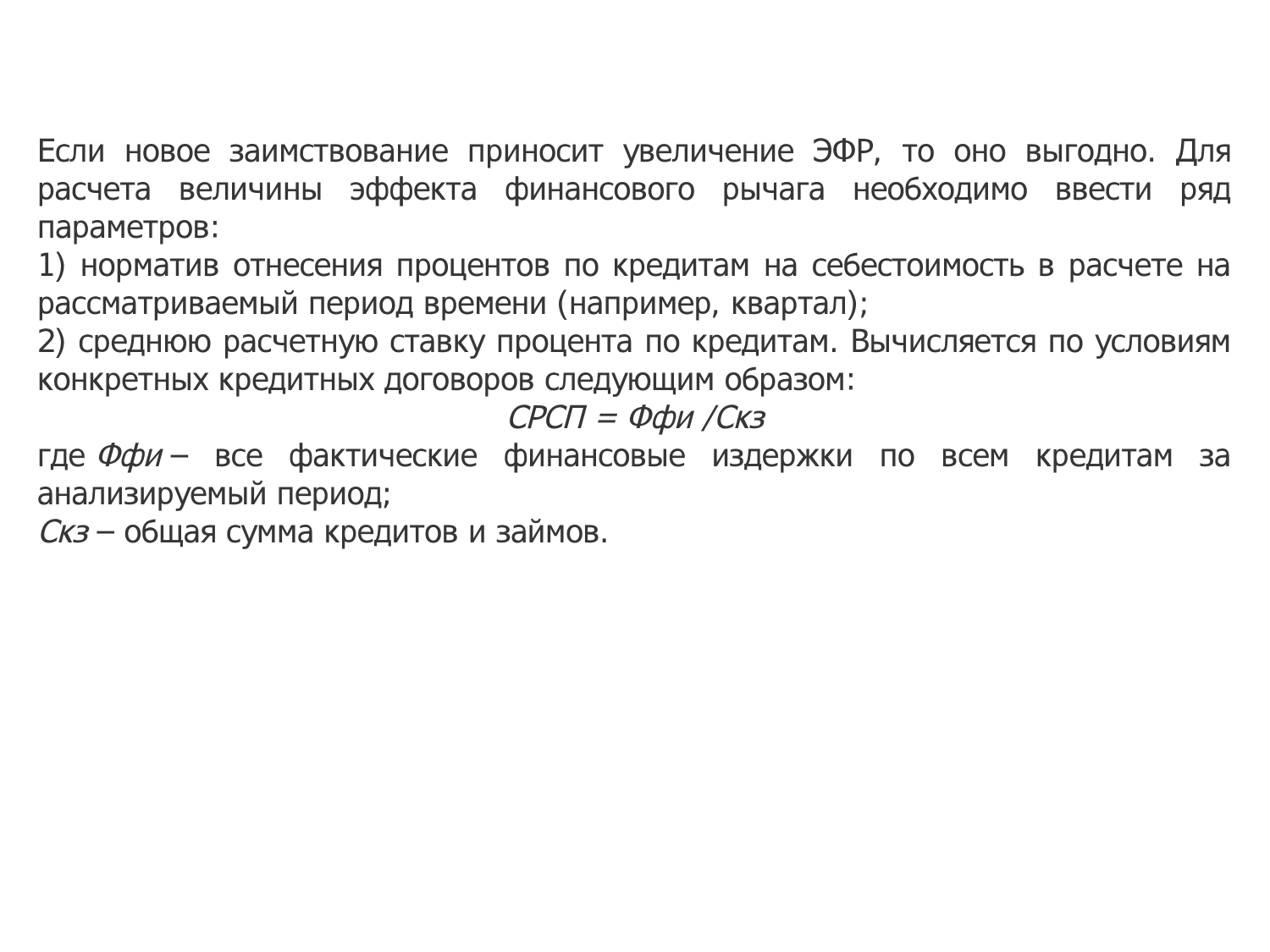

Если новое заимствование приносит увеличение ЭФР, то оно выгодно. Для расчета величины эффекта финансового рычага необходимо ввести ряд параметров:
1) норматив отнесения процентов по кредитам на себестоимость в расчете на рассматриваемый период времени (например, квартал);
2) среднюю расчетную ставку процента по кредитам. Вычисляется по условиям конкретных кредитных договоров следующим образом:
СРСП = Ффи /Скз
где Ффи – все фактические финансовые издержки по всем кредитам за анализируемый период;
Скз – общая сумма кредитов и займов.